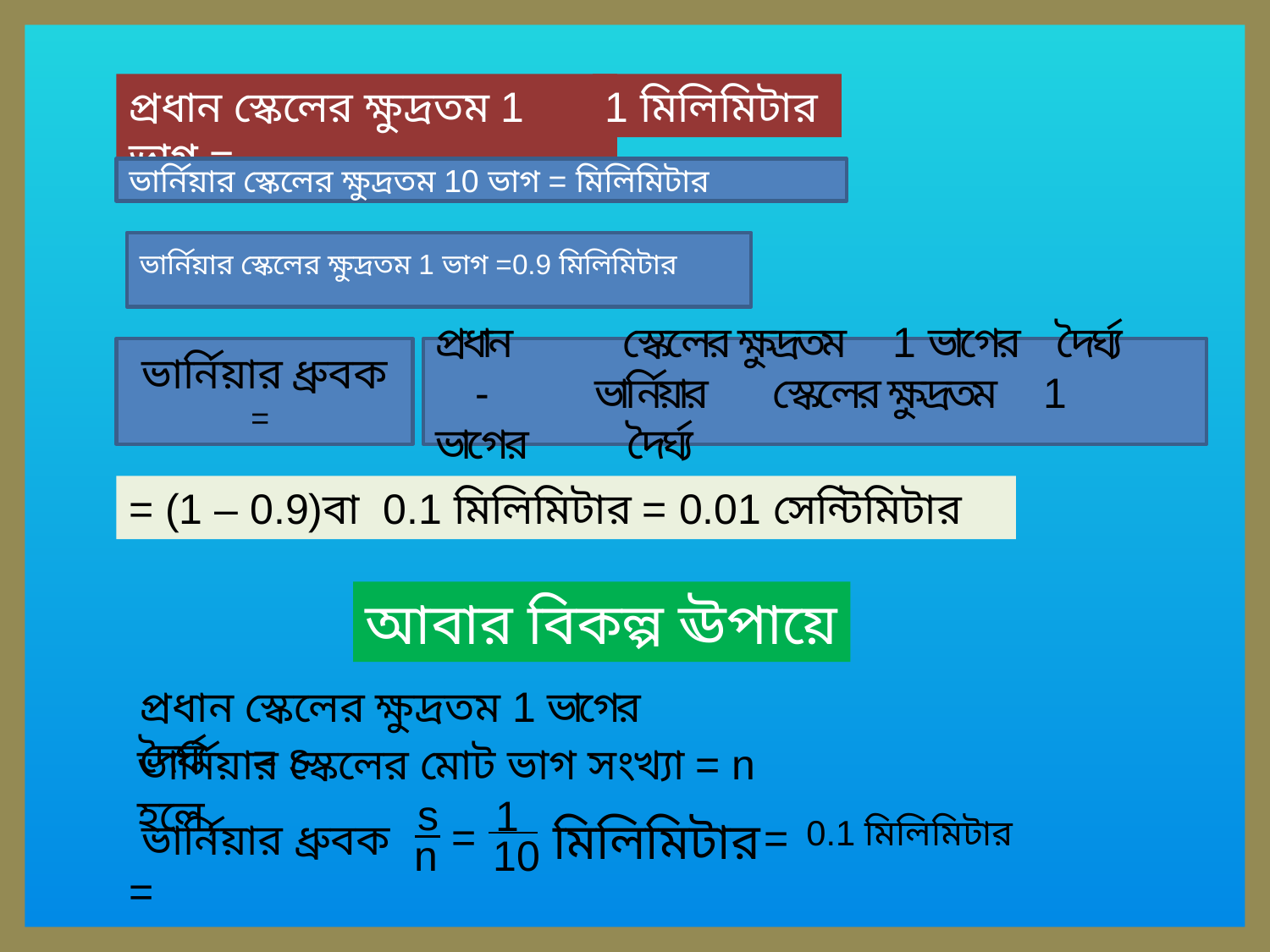

প্রধান স্কেলের ক্ষুদ্রতম 1 ভাগ =
1 মিলিমিটার
ভার্নিয়ার স্কেলের ক্ষুদ্রতম 10 ভাগ = মিলিমিটার
ভার্নিয়ার স্কেলের ক্ষুদ্রতম 1 ভাগ =0.9 মিলিমিটার

ভার্নিয়ার ধ্রুবক =
প্রধান                   স্কেলের  ক্ষুদ্রতম        1 ভাগের       দৈর্ঘ্য                    -                ভার্নিয়ার            স্কেলের  ক্ষুদ্রতম        1          ভাগের                  দৈর্ঘ্য
= (1 – 0.9)বা  0.1 মিলিমিটার = 0.01 সেন্টিমিটার
1 মিলিমিটার
আবার বিকল্প ঊপায়ে
প্রধান স্কেলের ক্ষুদ্রতম 1 ভাগের             দৈর্ঘ্য        = s
ভার্নিয়ার স্কেলের মোট ভাগ সংখ্যা = n হলে,
s
1
 ভার্নিয়ার ধ্রুবক =
=
মিলিমিটার
0.1 মিলিমিটার
=
n
10